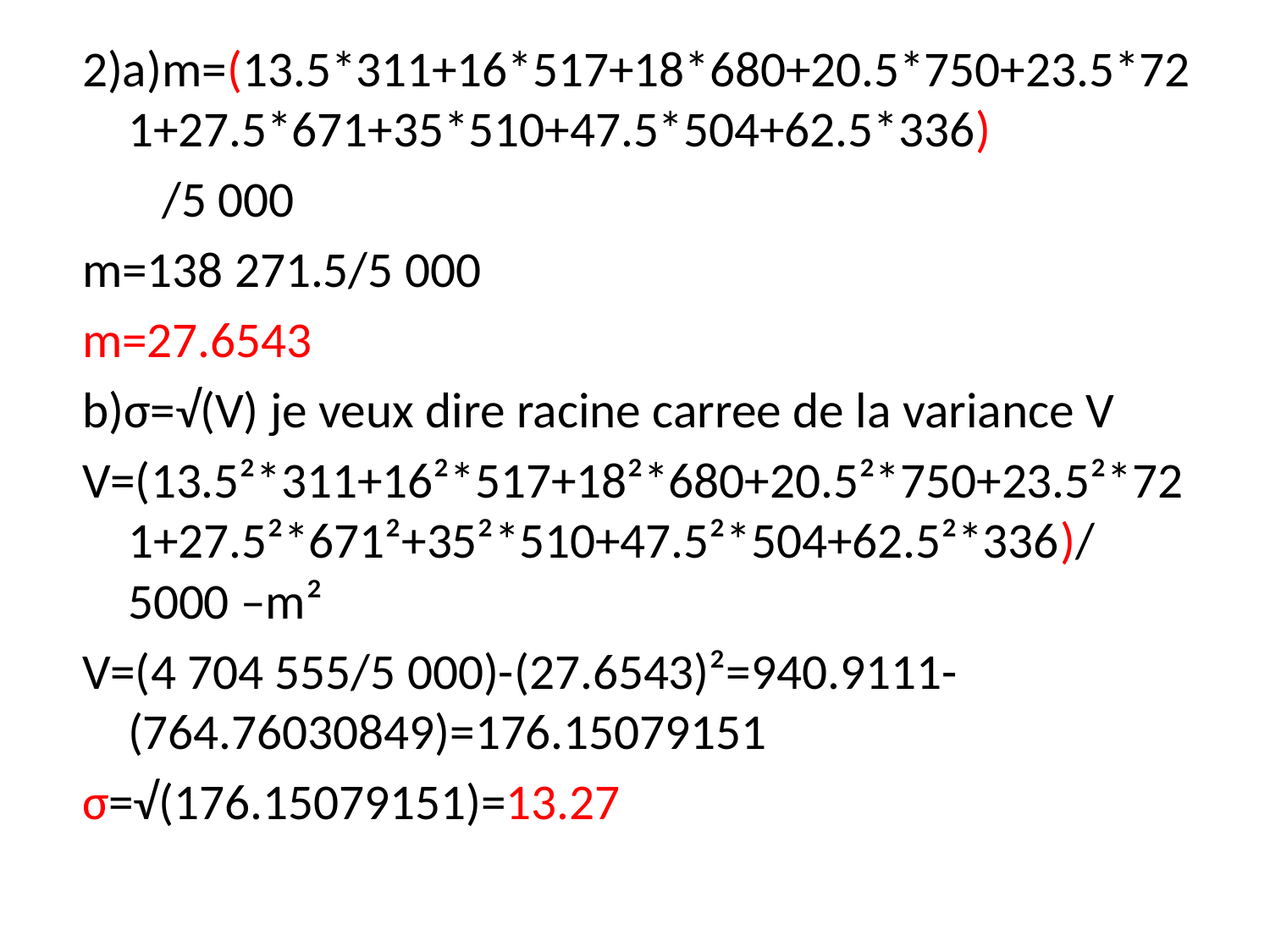

2)a)m=(13.5*311+16*517+18*680+20.5*750+23.5*721+27.5*671+35*510+47.5*504+62.5*336)
       /5 000
m=138 271.5/5 000
m=27.6543
b)σ=√(V) je veux dire racine carree de la variance V
V=(13.5²*311+16²*517+18²*680+20.5²*750+23.5²*721+27.5²*671²+35²*510+47.5²*504+62.5²*336)/5000 –m²
V=(4 704 555/5 000)-(27.6543)²=940.9111-(764.76030849)=176.15079151
σ=√(176.15079151)=13.27